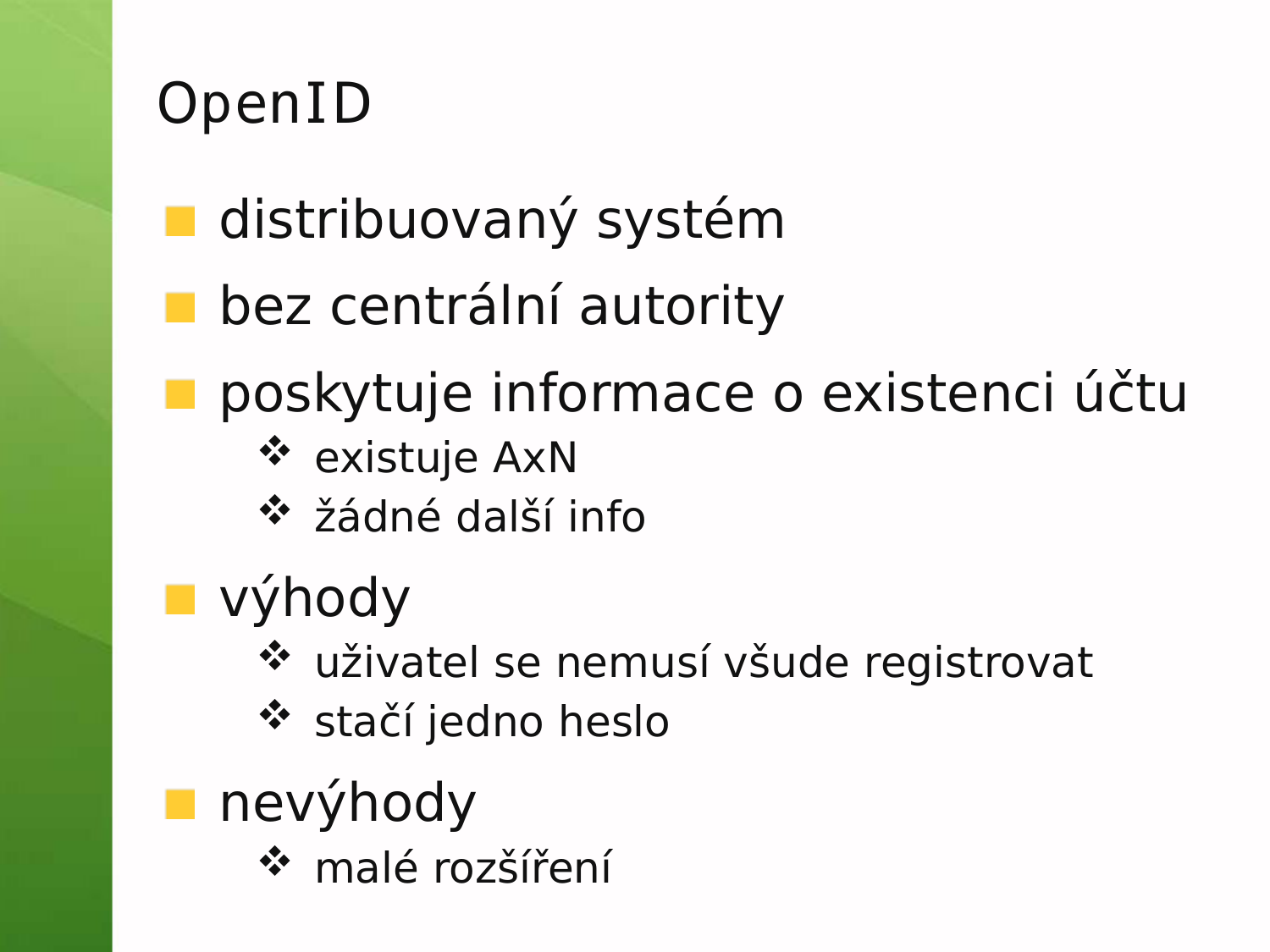

# OpenID
distribuovaný systém
bez centrální autority
poskytuje informace o existenci účtu
existuje AxN
žádné další info
výhody
uživatel se nemusí všude registrovat
stačí jedno heslo
nevýhody
malé rozšíření